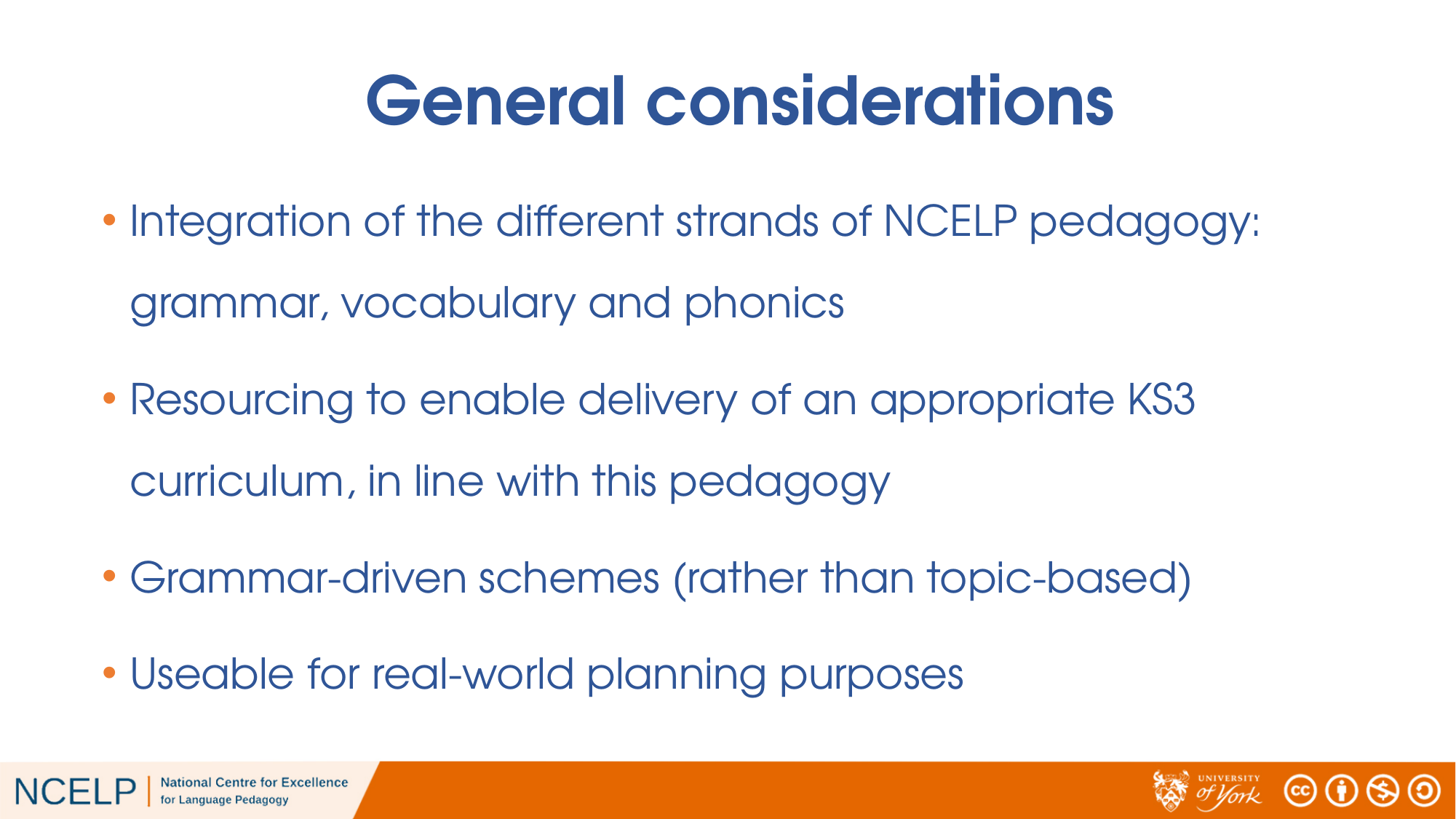

# General considerations
Integration of the different strands of NCELP pedagogy: grammar, vocabulary and phonics
Resourcing to enable delivery of an appropriate KS3 curriculum, in line with this pedagogy
Grammar-driven schemes (rather than topic-based)
Useable for real-world planning purposes